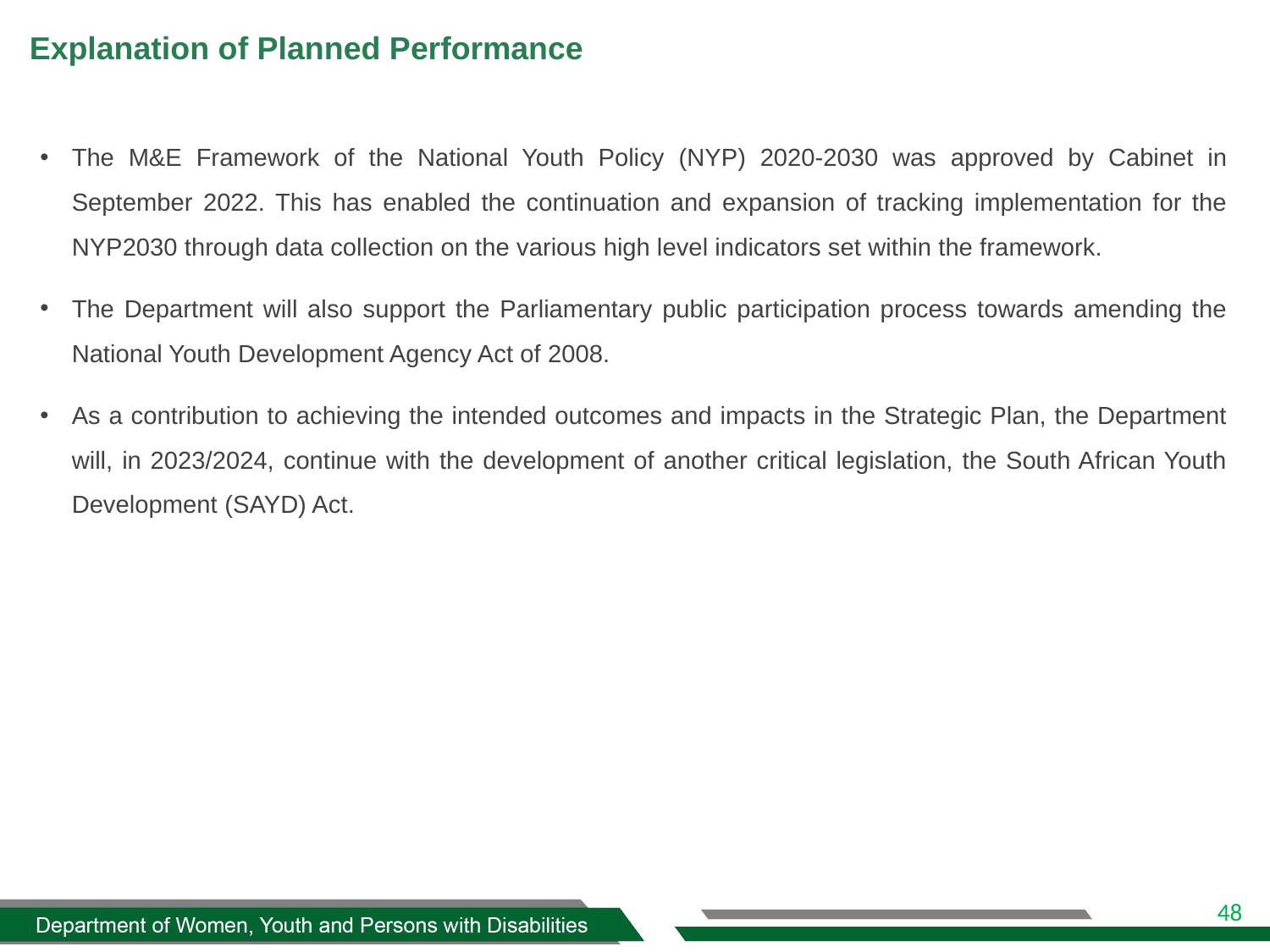

# Explanation of Planned Performance
The M&E Framework of the National Youth Policy (NYP) 2020-2030 was approved by Cabinet in September 2022. This has enabled the continuation and expansion of tracking implementation for the NYP2030 through data collection on the various high level indicators set within the framework.
The Department will also support the Parliamentary public participation process towards amending the National Youth Development Agency Act of 2008.
As a contribution to achieving the intended outcomes and impacts in the Strategic Plan, the Department will, in 2023/2024, continue with the development of another critical legislation, the South African Youth Development (SAYD) Act.